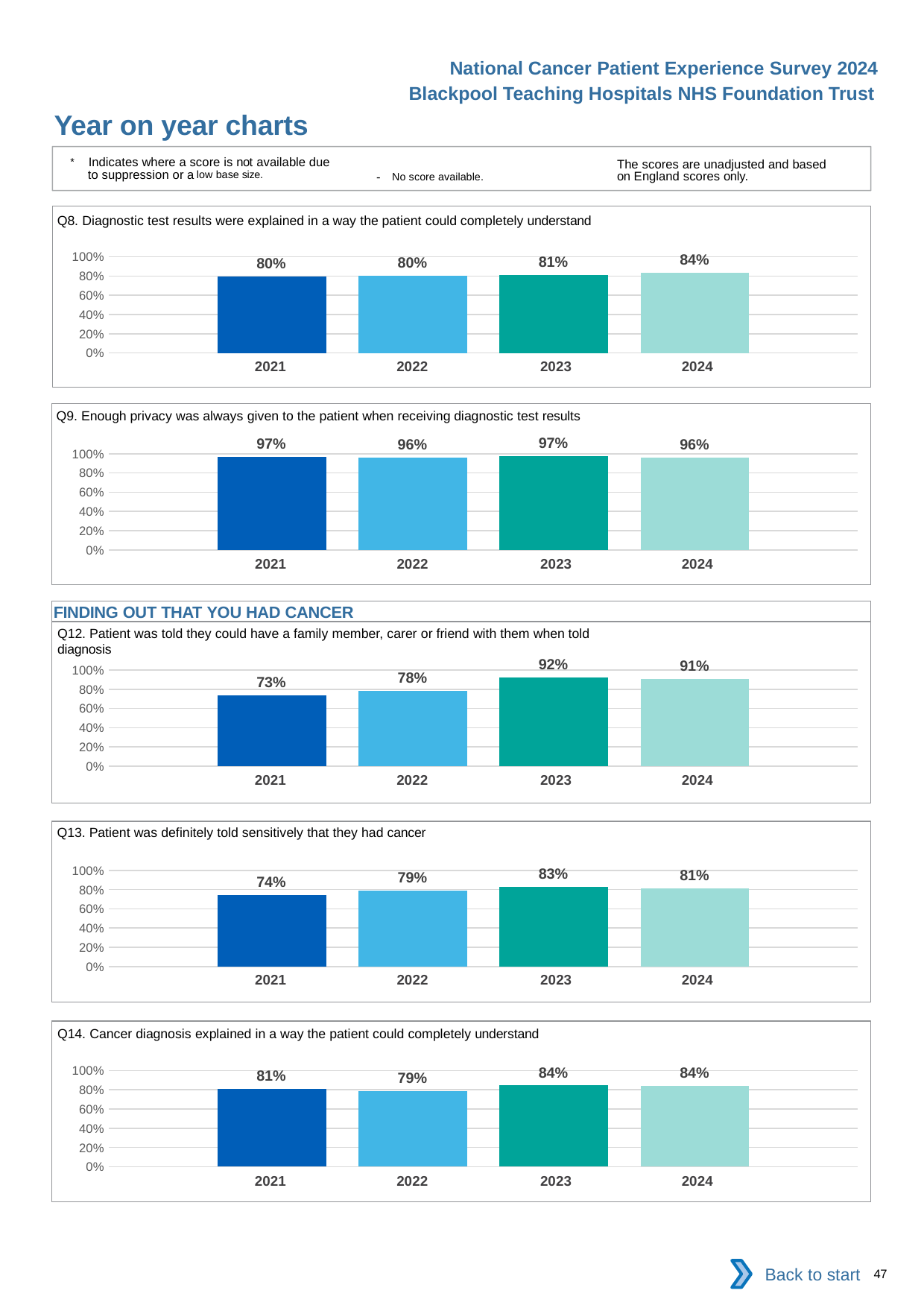

National Cancer Patient Experience Survey 2024
Blackpool Teaching Hospitals NHS Foundation Trust
Year on year charts

*  Indicates where a score is not available due to suppression or a low base size.
The scores are unadjusted and based on England scores only.
- No score available.
Q8. Diagnostic test results were explained in a way the patient could completely understand

### Chart

| Category | 2021 | 2022 | 2023 | 2024 |
|---|---|---|---|---|
| Category 1 | 0.7961165 | 0.8019324 | 0.8129032 | 0.8363636 |
| 2021 | 2022 | 2023 | 2024 |
| --- | --- | --- | --- |
Q9. Enough privacy was always given to the patient when receiving diagnostic test results

### Chart

| Category | 2021 | 2022 | 2023 | 2024 |
|---|---|---|---|---|
| Category 1 | 0.9663462 | 0.9613527 | 0.974359 | 0.9580838 |
| 2021 | 2022 | 2023 | 2024 |
| --- | --- | --- | --- |
FINDING OUT THAT YOU HAD CANCER
Q12. Patient was told they could have a family member, carer or friend with them when told diagnosis

### Chart

| Category | 2021 | 2022 | 2023 | 2024 |
|---|---|---|---|---|
| Category 1 | 0.7348837 | 0.7798165 | 0.9202454 | 0.9101124 |
| 2021 | 2022 | 2023 | 2024 |
| --- | --- | --- | --- |
Q13. Patient was definitely told sensitively that they had cancer

### Chart

| Category | 2021 | 2022 | 2023 | 2024 |
|---|---|---|---|---|
| Category 1 | 0.7443946 | 0.7882883 | 0.8265896 | 0.8131868 |
| 2021 | 2022 | 2023 | 2024 |
| --- | --- | --- | --- |
Q14. Cancer diagnosis explained in a way the patient could completely understand

### Chart

| Category | 2021 | 2022 | 2023 | 2024 |
|---|---|---|---|---|
| Category 1 | 0.8088889 | 0.7873303 | 0.8448276 | 0.8423913 |
| 2021 | 2022 | 2023 | 2024 |
| --- | --- | --- | --- |
Back to start

47